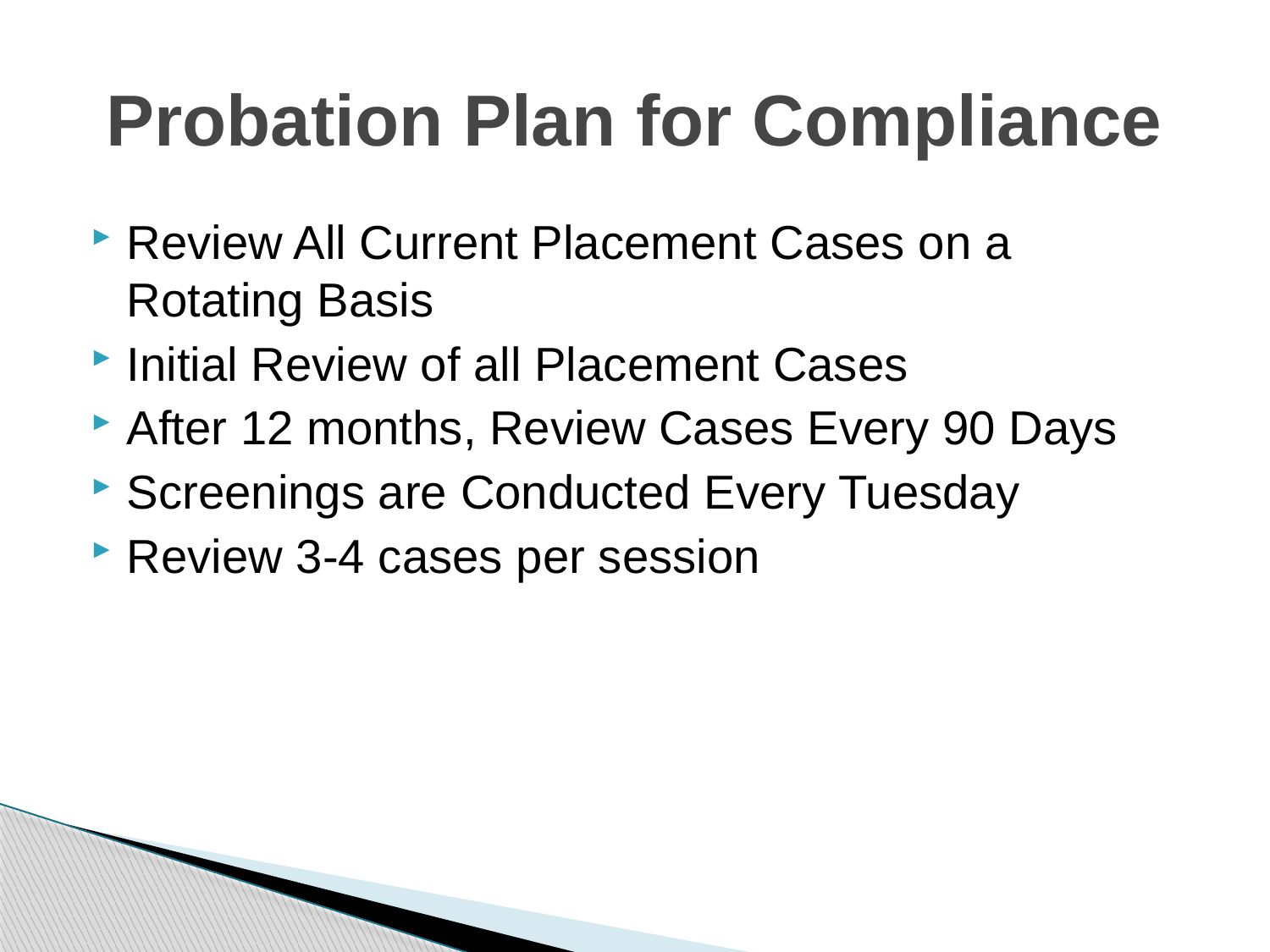

# Probation Plan for Compliance
Review All Current Placement Cases on a Rotating Basis
Initial Review of all Placement Cases
After 12 months, Review Cases Every 90 Days
Screenings are Conducted Every Tuesday
Review 3-4 cases per session